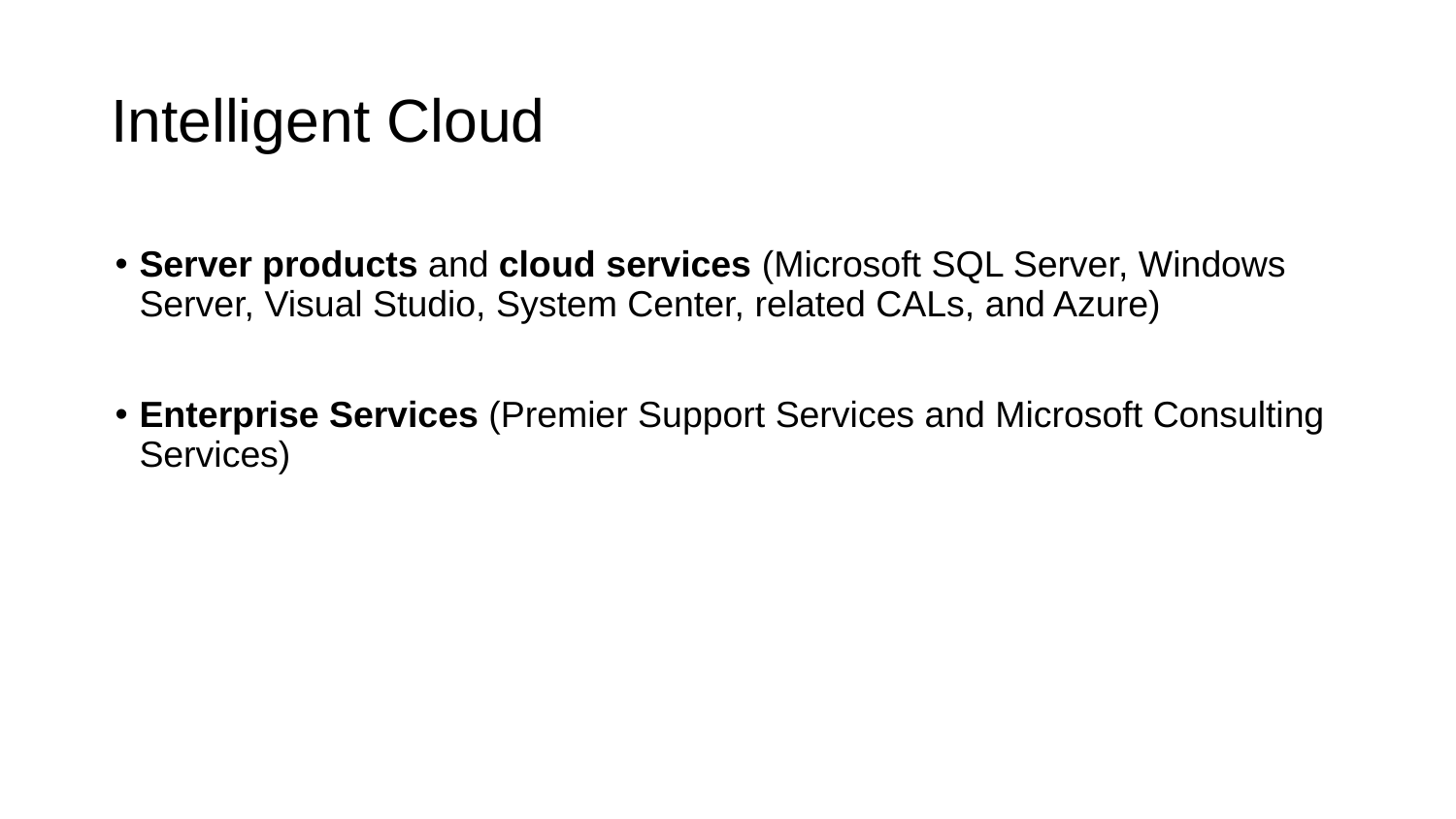

# Intelligent Cloud
Server products and cloud services (Microsoft SQL Server, Windows Server, Visual Studio, System Center, related CALs, and Azure)

Enterprise Services (Premier Support Services and Microsoft Consulting Services)